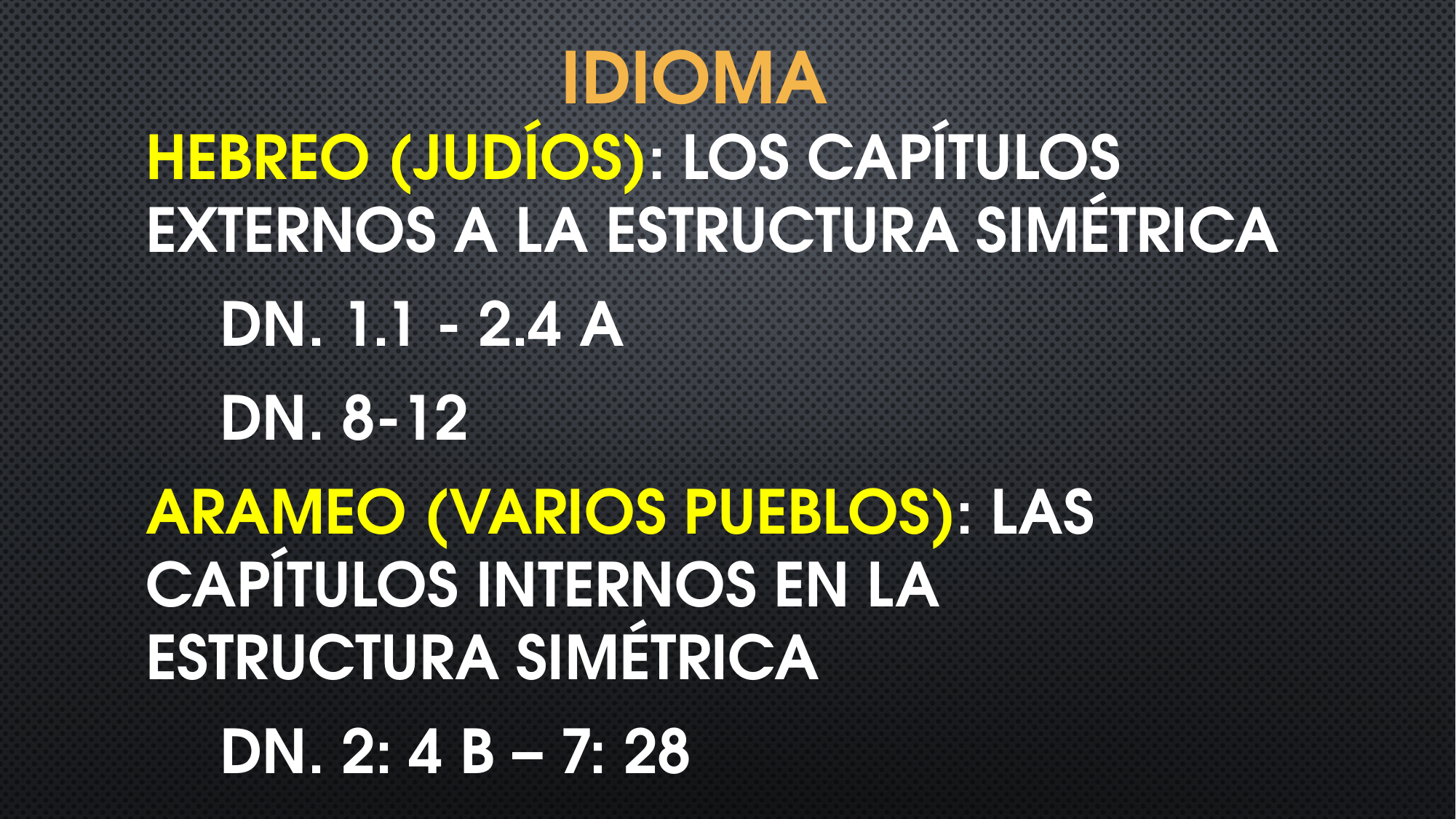

# idioma
Hebreo (judíos): los capítulos externos a la estructura simétrica
Dn. 1.1 - 2.4 a
Dn. 8-12
Arameo (varios pueblos): las capítulos internos en la estructura simétrica
Dn. 2: 4 b – 7: 28